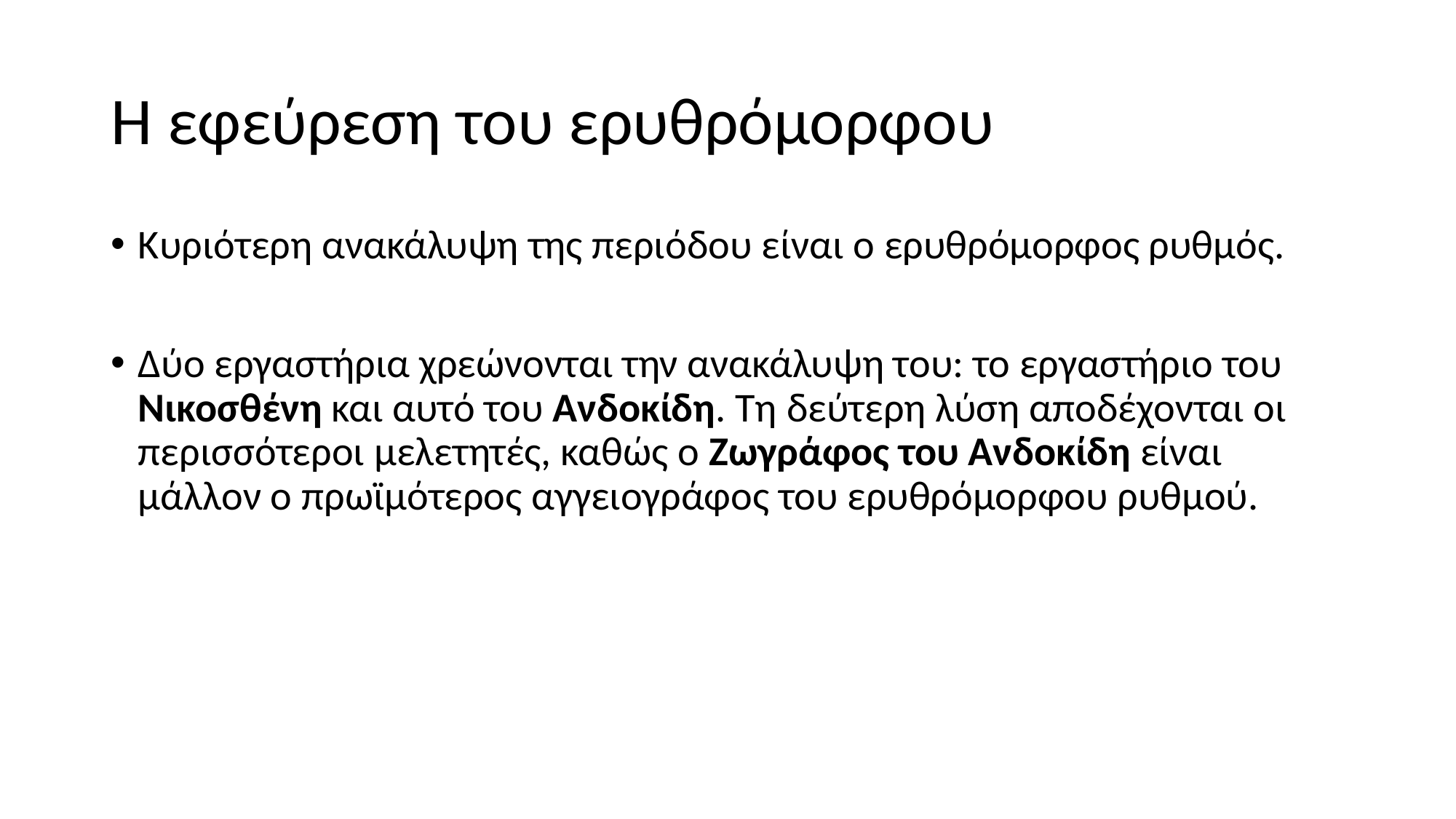

# Η εφεύρεση του ερυθρόμορφου
Κυριότερη ανακάλυψη της περιόδου είναι ο ερυθρόμορφος ρυθμός.

Δύο εργαστήρια χρεώνονται την ανακάλυψη του: το εργαστήριο του Νικοσθένη και αυτό του Ανδοκίδη. Τη δεύτερη λύση αποδέχονται οι περισσότεροι μελετητές, καθώς ο Ζωγράφος του Ανδοκίδη είναι μάλλον ο πρωϊμότερος αγγειογράφος του ερυθρόμορφου ρυθμού.